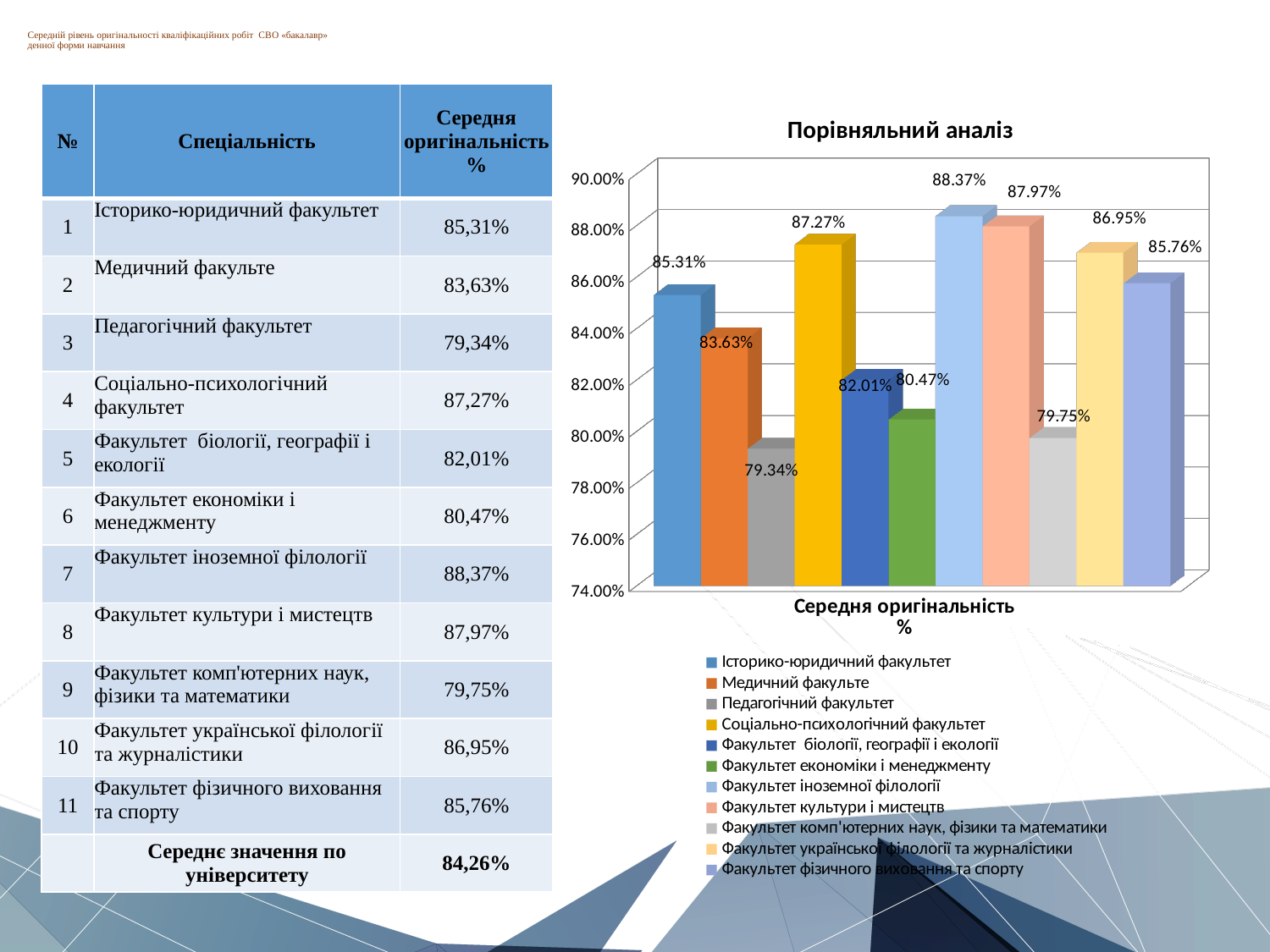

# Середній рівень оригінальності кваліфікаційних робіт  СВО «бакалавр» денної форми навчання
| № | Спеціальність | Середня оригінальність % |
| --- | --- | --- |
| 1 | Історико-юридичний факультет | 85,31% |
| 2 | Медичний факульте | 83,63% |
| 3 | Педагогічний факультет | 79,34% |
| 4 | Соціально-психологічний факультет | 87,27% |
| 5 | Факультет біології, географії і екології | 82,01% |
| 6 | Факультет економіки і менеджменту | 80,47% |
| 7 | Факультет іноземної філології | 88,37% |
| 8 | Факультет культури і мистецтв | 87,97% |
| 9 | Факультет комп'ютерних наук, фізики та математики | 79,75% |
| 10 | Факультет української філології та журналістики | 86,95% |
| 11 | Факультет фізичного виховання та спорту | 85,76% |
|  | Середнє значення по університету | 84,26% |

[unsupported chart]